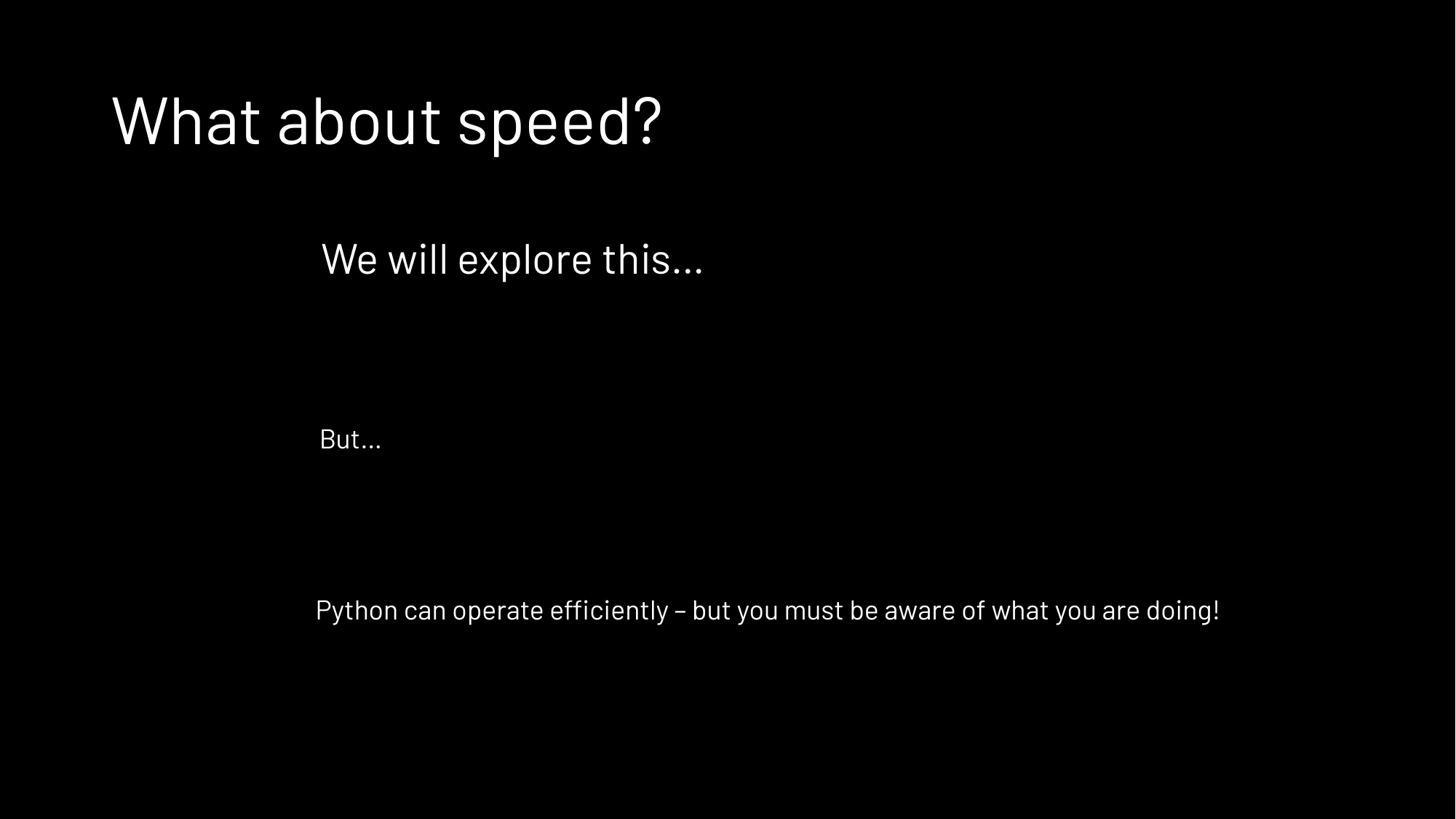

# What about speed?
We will explore this…
But…
Python can operate efficiently – but you must be aware of what you are doing!